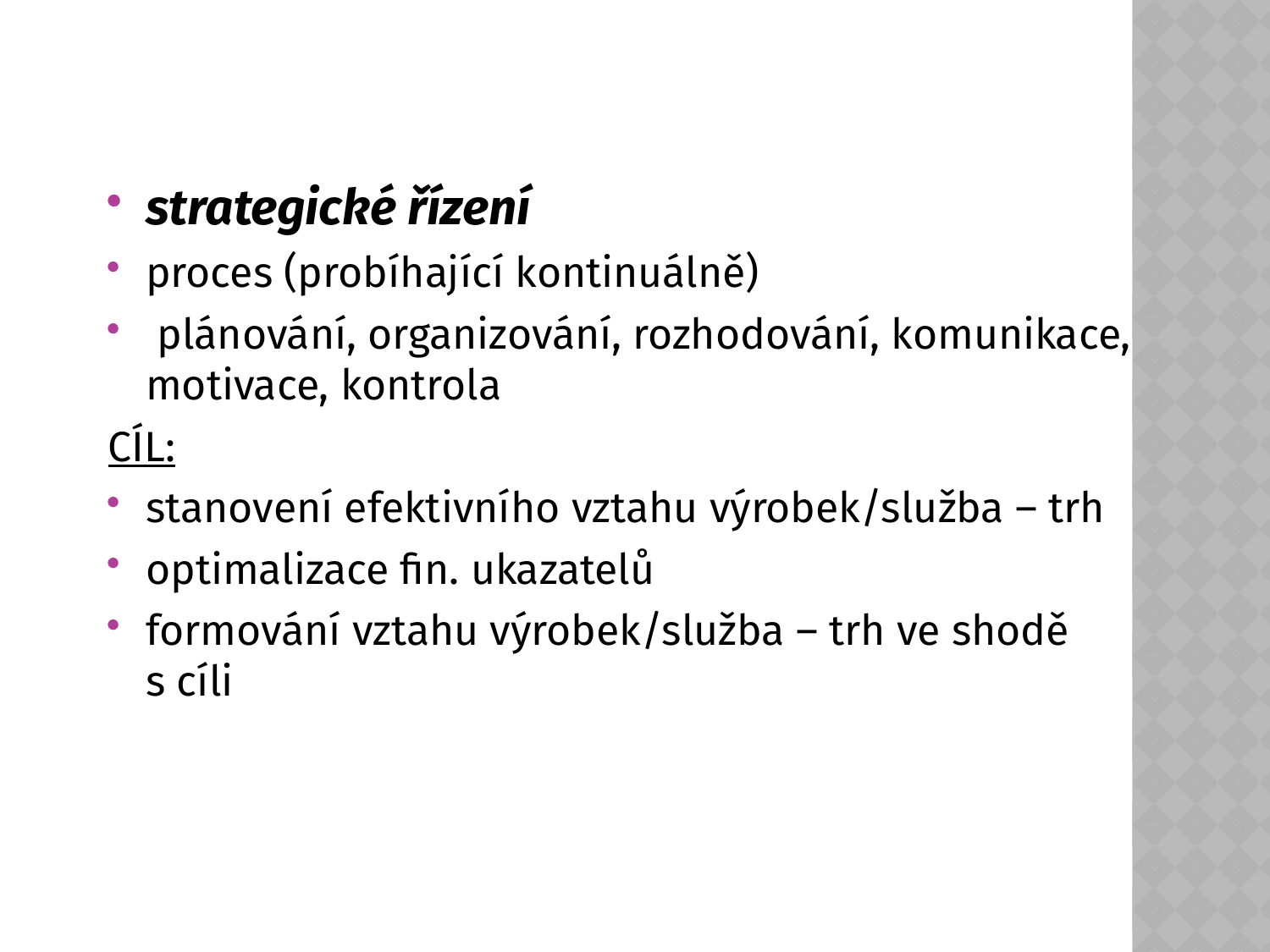

strategické řízení
proces (probíhající kontinuálně)
 plánování, organizování, rozhodování, komunikace, motivace, kontrola
CÍL:
stanovení efektivního vztahu výrobek/služba – trh
optimalizace fin. ukazatelů
formování vztahu výrobek/služba – trh ve shodě s cíli